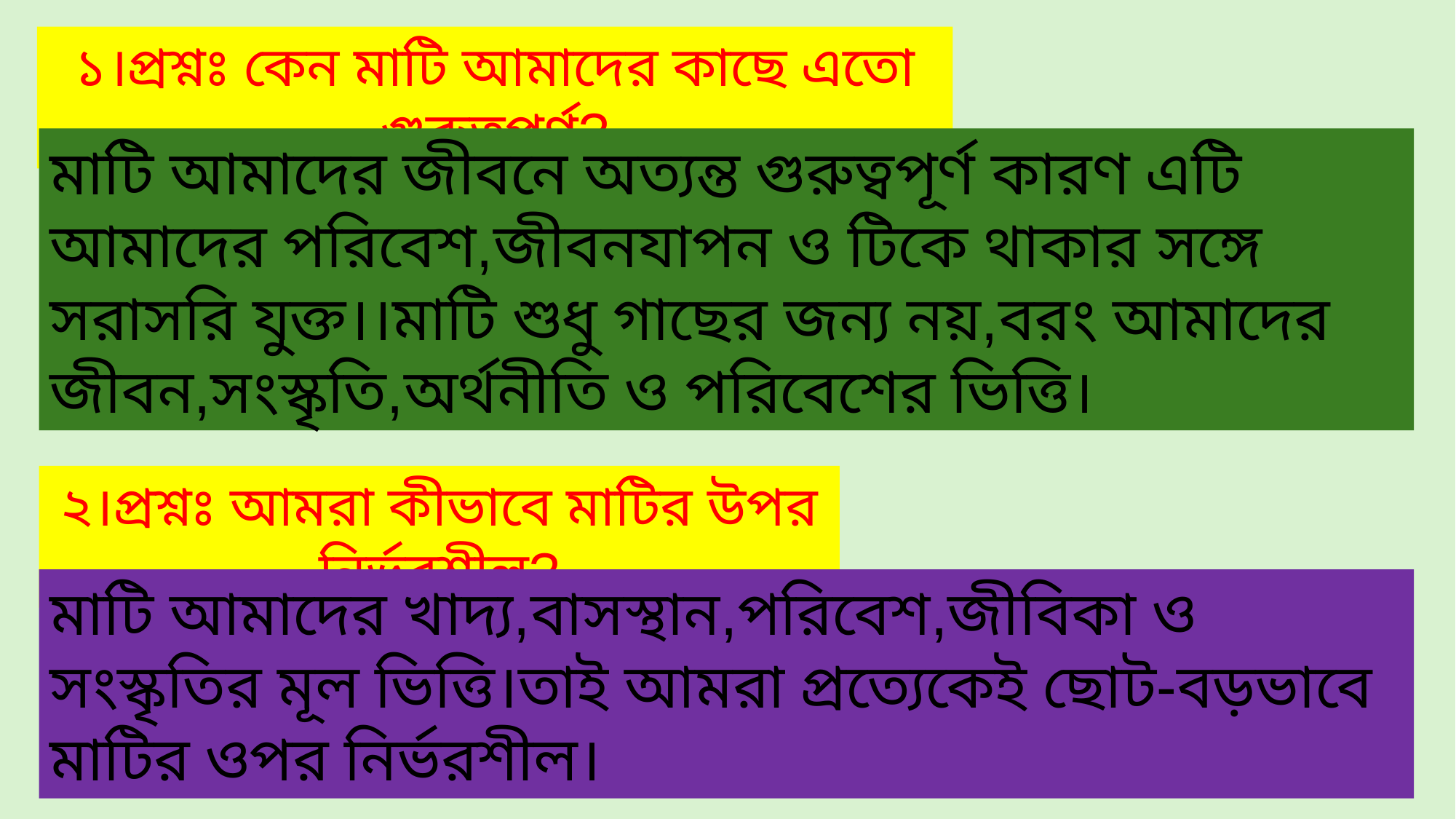

১।প্রশ্নঃ কেন মাটি আমাদের কাছে এতো গুরুত্বপূর্ণ?

মাটি আমাদের জীবনে অত্যন্ত গুরুত্বপূর্ণ কারণ এটি আমাদের পরিবেশ,জীবনযাপন ও টিকে থাকার সঙ্গে সরাসরি যুক্ত।।মাটি শুধু গাছের জন্য নয়,বরং আমাদের জীবন,সংস্কৃতি,অর্থনীতি ও পরিবেশের ভিত্তি।
২।প্রশ্নঃ আমরা কীভাবে মাটির উপর নির্ভরশীল?
মাটি আমাদের খাদ্য,বাসস্থান,পরিবেশ,জীবিকা ও সংস্কৃতির মূল ভিত্তি।তাই আমরা প্রত্যেকেই ছোট-বড়ভাবে মাটির ওপর নির্ভরশীল।